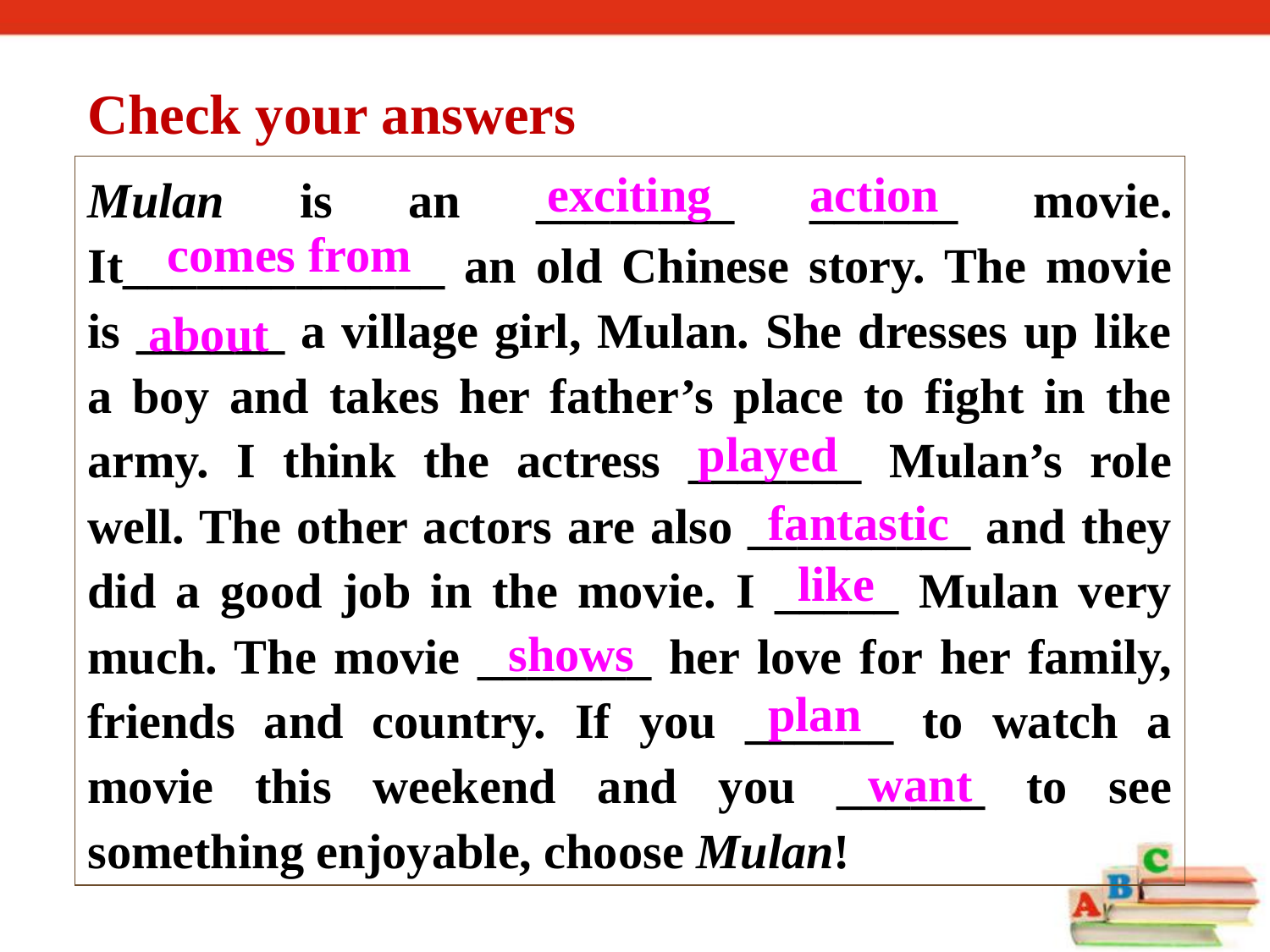

Check your answers
Mulan is an ________ ______ movie. It_____________ an old Chinese story. The movie is ______ a village girl, Mulan. She dresses up like a boy and takes her father’s place to fight in the army. I think the actress _______ Mulan’s role well. The other actors are also _________ and they did a good job in the movie. I _____ Mulan very much. The movie _______ her love for her family, friends and country. If you ______ to watch a movie this weekend and you ______ to see something enjoyable, choose Mulan!
exciting        action
comes from
about
played
fantastic
like
shows
plan
want